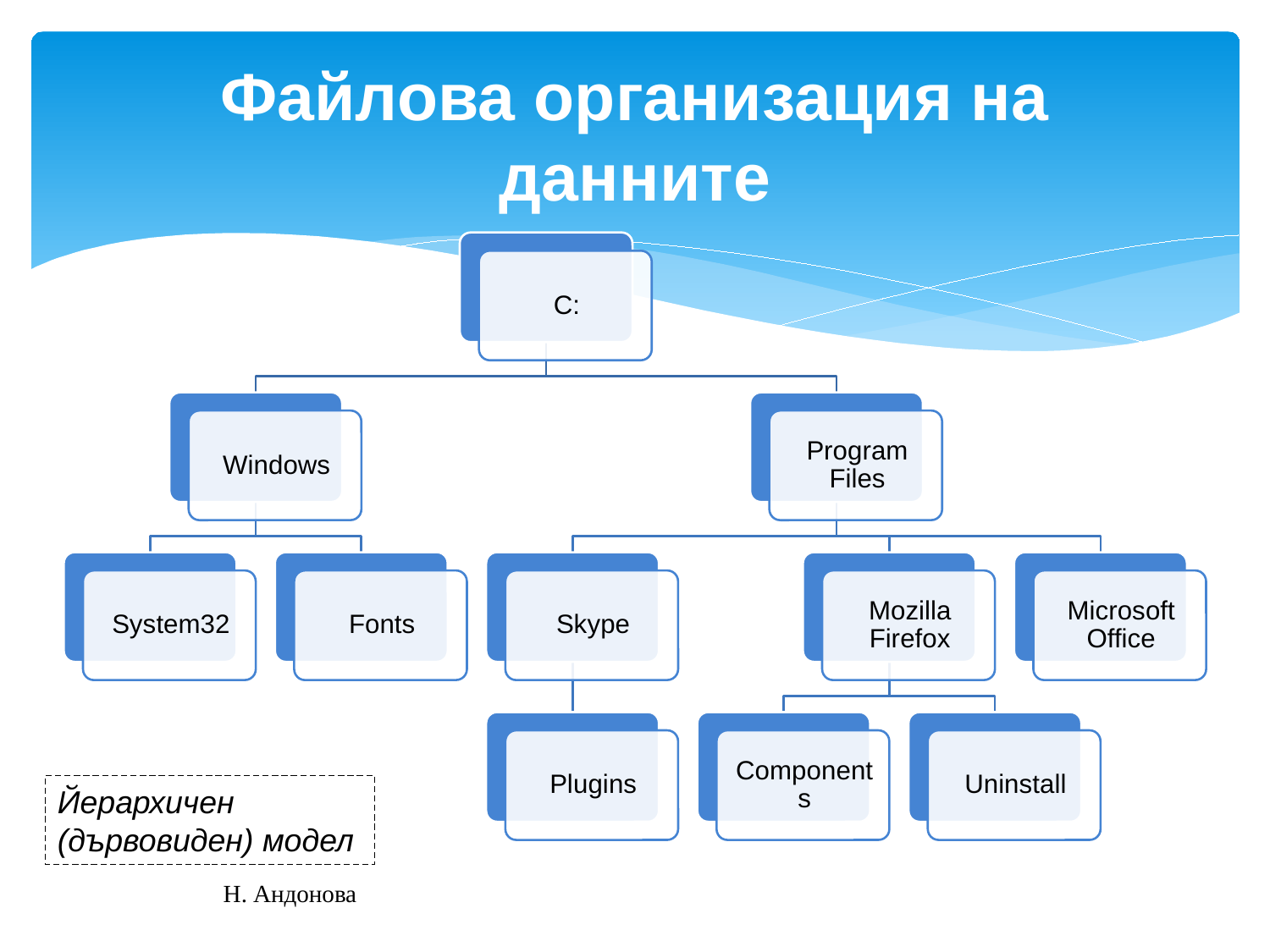

# Файлова организация на данните
C:
Windows
System32
Fonts
Program Files
Skype
Plugins
Mozilla Firefox
Components
Uninstall
Microsoft Office
Йерархичен (дървовиден) модел
Н. Андонова